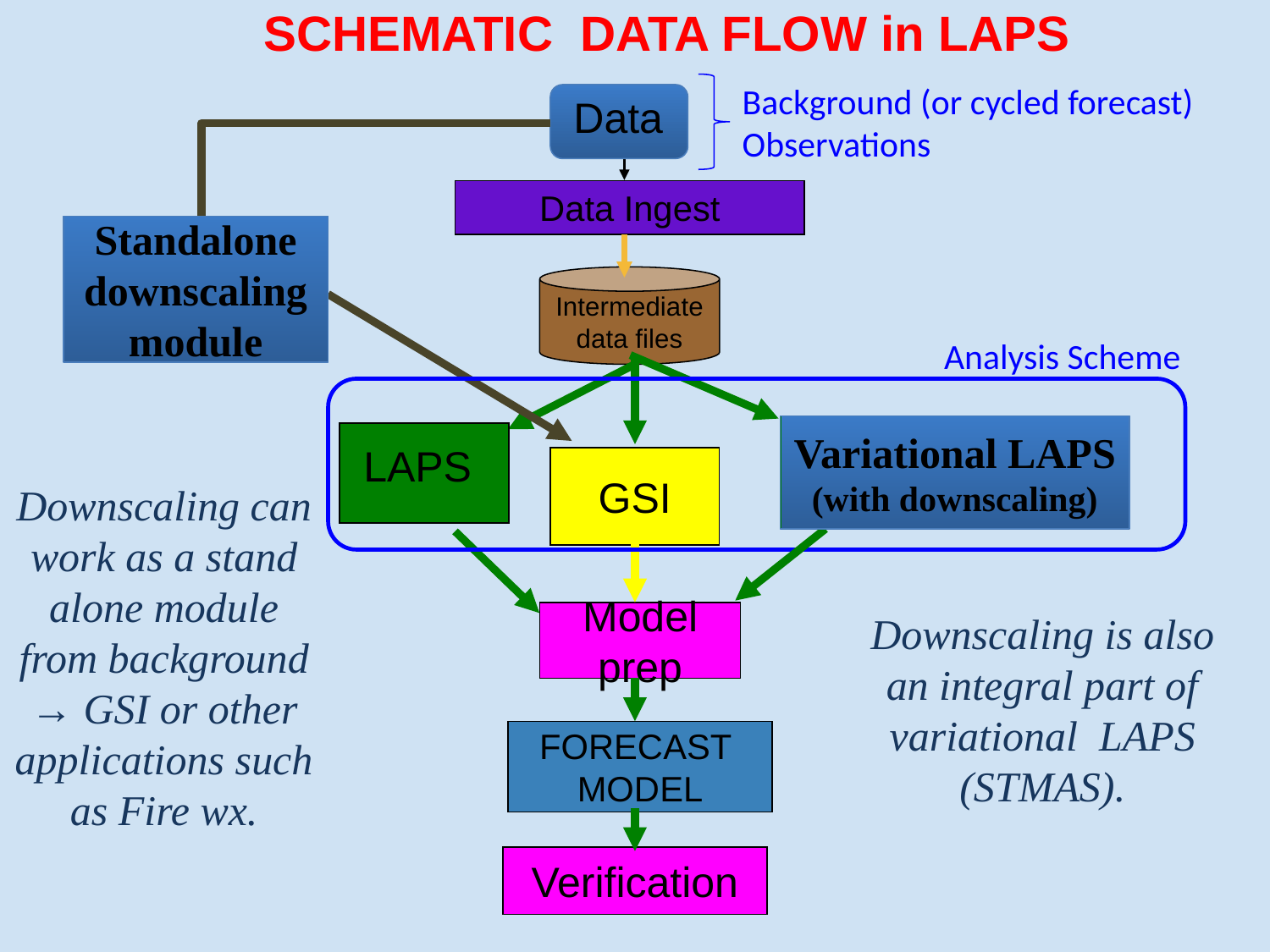

# SCHEMATIC  DATA FLOW in LAPS
Background (or cycled forecast)
Observations

Data

Data Ingest
Intermediate
data files
GSI
Model prep
FORECAST
MODEL
Verification
Standalone downscaling module
Analysis Scheme

Variational LAPS (with downscaling)

LAPS
Downscaling can work as a stand alone module from background → GSI or other applications such as Fire wx.
Downscaling is also an integral part of variational  LAPS (STMAS).